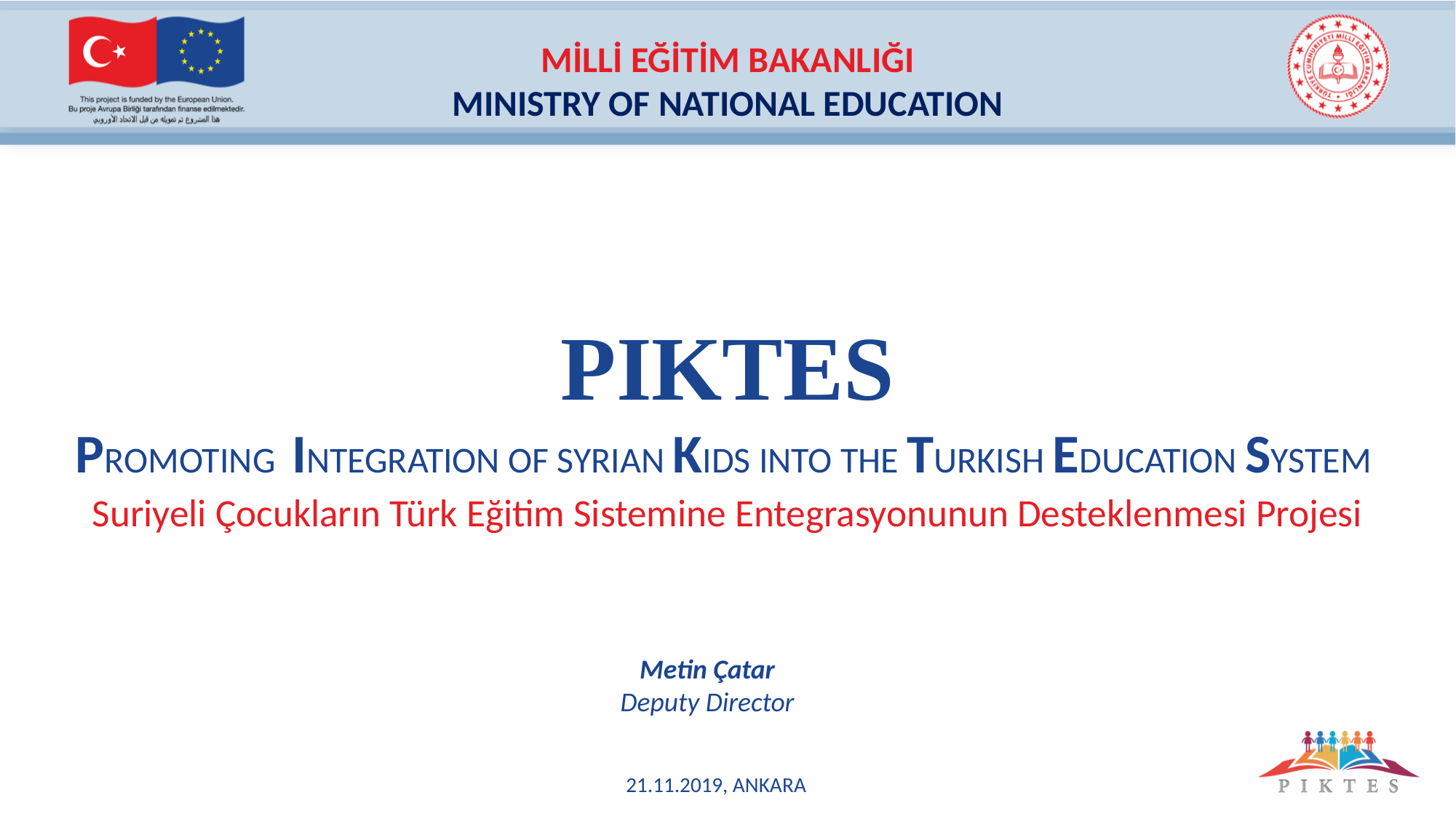

MİLLİ EĞİTİM BAKANLIĞI
MINISTRY OF NATIONAL EDUCATION
PIKTES
PROMOTING  INTEGRATION OF SYRIAN KIDS INTO THE TURKISH EDUCATION SYSTEM
Suriyeli Çocukların Türk Eğitim Sistemine Entegrasyonunun Desteklenmesi Projesi
Metin Çatar
Deputy Director
21.11.2019, ANKARA